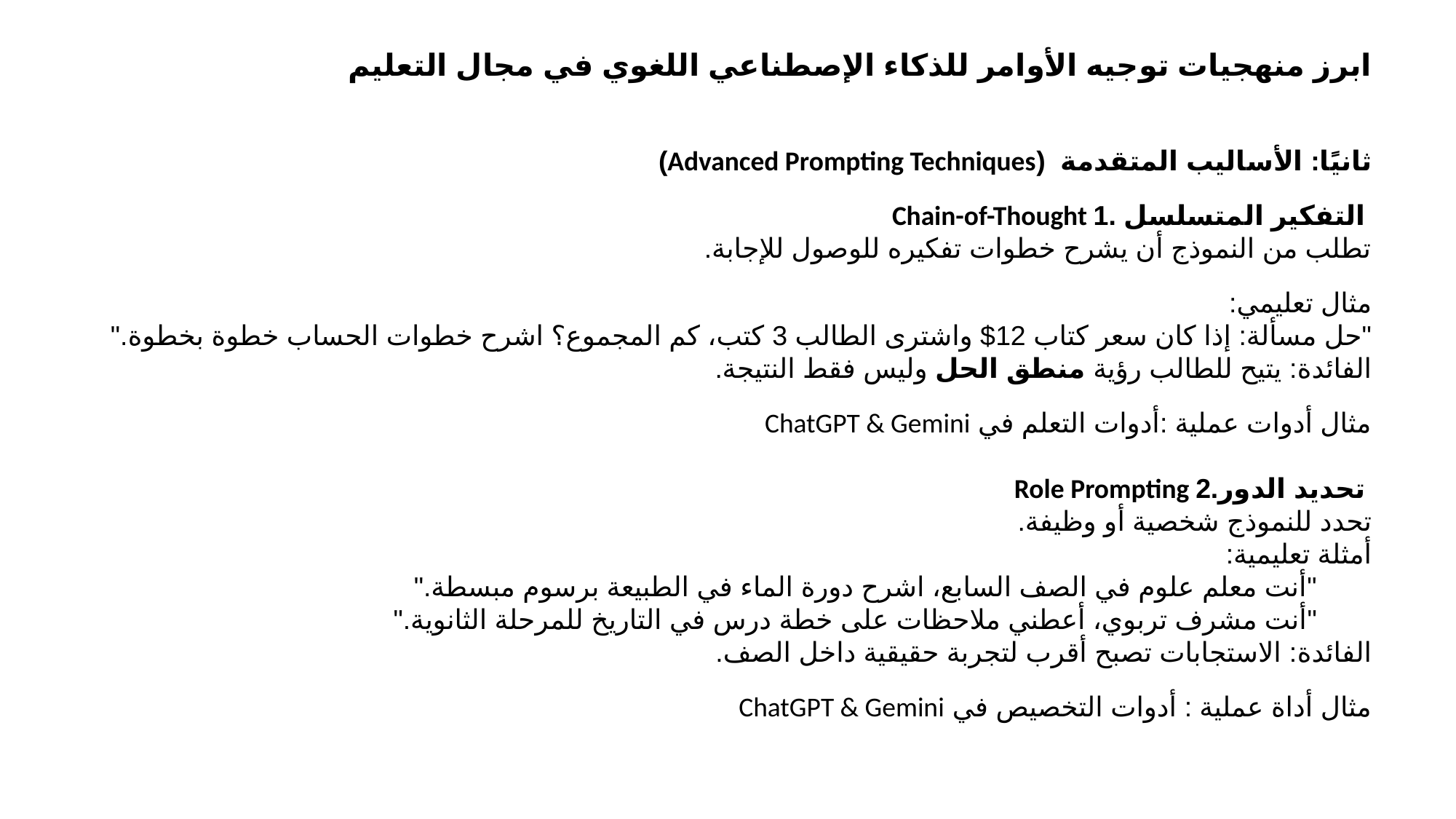

ابرز منهجيات توجيه الأوامر للذكاء الإصطناعي اللغوي في مجال التعليم

ثانيًا: الأساليب المتقدمة  (Advanced Prompting Techniques)

Chain-of-Thought التفكير المتسلسل .1
تطلب من النموذج أن يشرح خطوات تفكيره للوصول للإجابة.

مثال تعليمي:
"حل مسألة: إذا كان سعر كتاب 12$ واشترى الطالب 3 كتب، كم المجموع؟ اشرح خطوات الحساب خطوة بخطوة."
الفائدة: يتيح للطالب رؤية منطق الحل وليس فقط النتيجة.

مثال أدوات عملية :أدوات التعلم في ChatGPT & Gemini

Role Prompting تحديد الدور.2
تحدد للنموذج شخصية أو وظيفة.
أمثلة تعليمية:
"أنت معلم علوم في الصف السابع، اشرح دورة الماء في الطبيعة برسوم مبسطة."
"أنت مشرف تربوي، أعطني ملاحظات على خطة درس في التاريخ للمرحلة الثانوية."
الفائدة: الاستجابات تصبح أقرب لتجربة حقيقية داخل الصف.

مثال أداة عملية : أدوات التخصيص في ChatGPT & Gemini